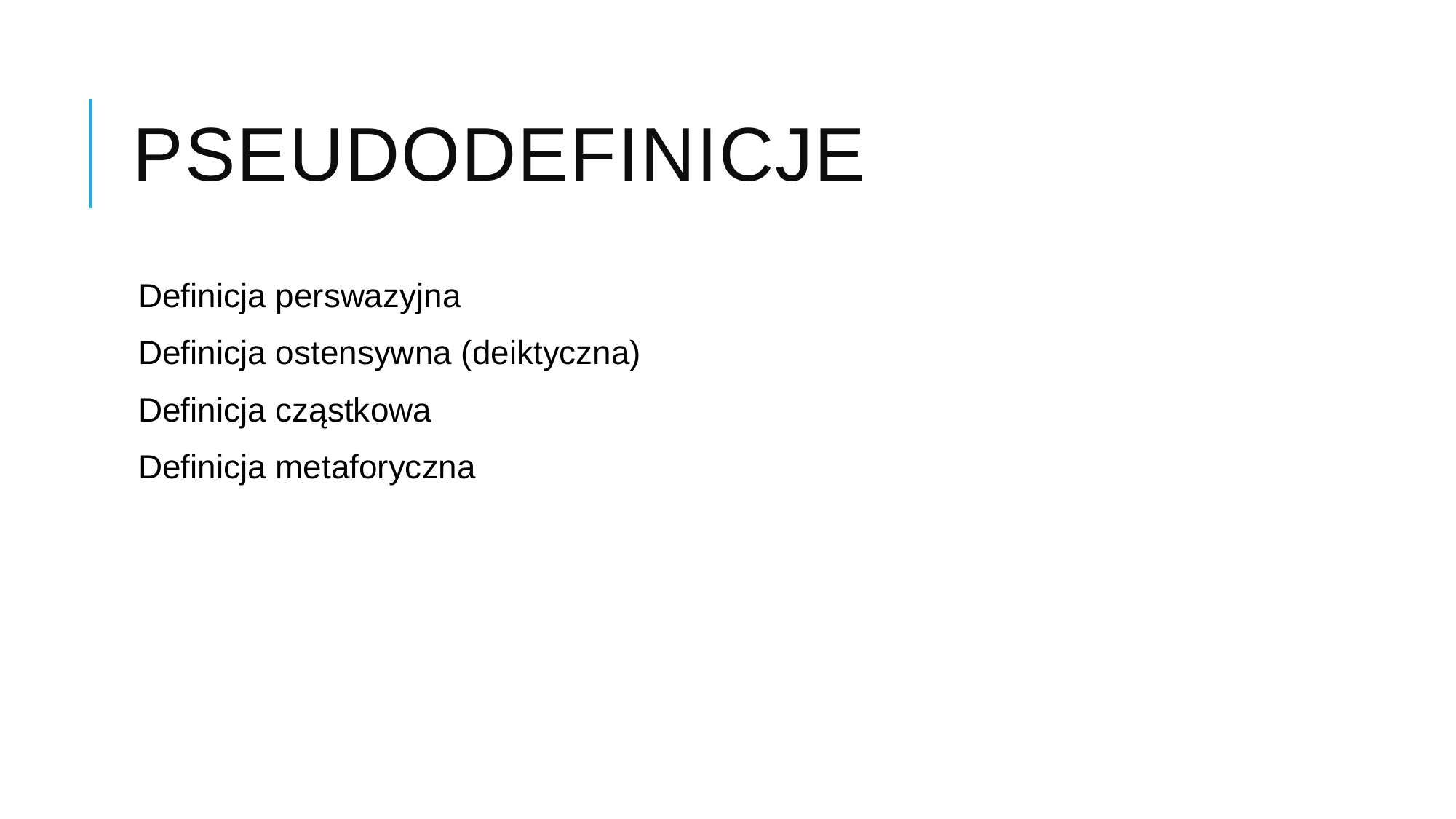

# Pseudodefinicje
Definicja perswazyjna
Definicja ostensywna (deiktyczna)
Definicja cząstkowa
Definicja metaforyczna